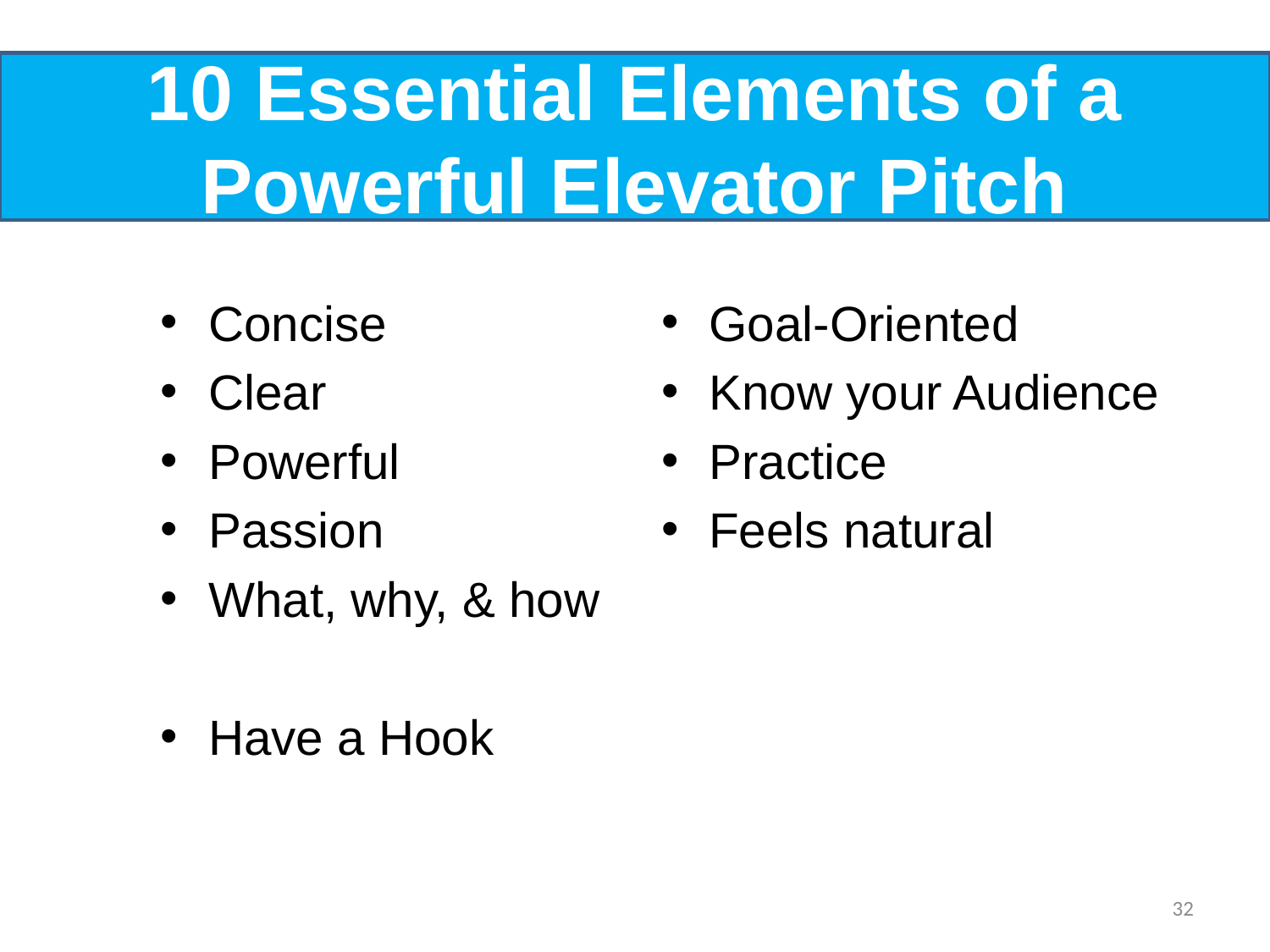

10 Essential Elements of a
Powerful Elevator Pitch
Concise
Clear
Powerful
Passion
What, why, & how

Have a Hook
Goal-Oriented
Know your Audience
Practice
Feels natural
32